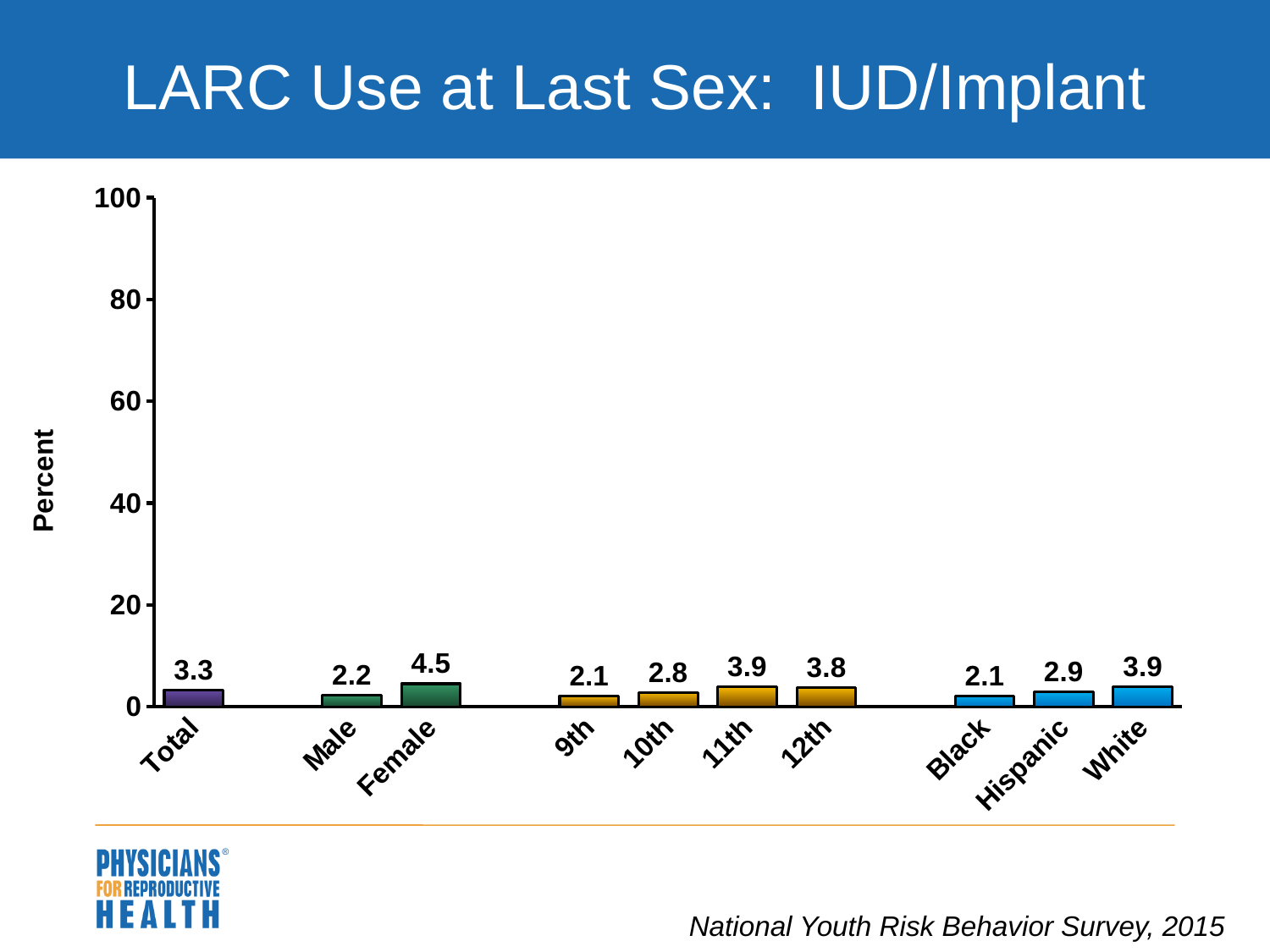

# LARC Use at Last Sex:  IUD/Implant

### Chart

| Category | Series 1 |
|---|---|
| Total | 3.3 |
|  | None |
| Male | 2.2 |
| Female | 4.5 |
|  | None |
| 9th | 2.1 |
| 10th | 2.8 |
| 11th | 3.9 |
| 12th | 3.8 |
|  | None |
| Black | 2.1 |
| Hispanic | 2.9 |
| White | 3.9 |
National Youth Risk Behavior Survey, 2015